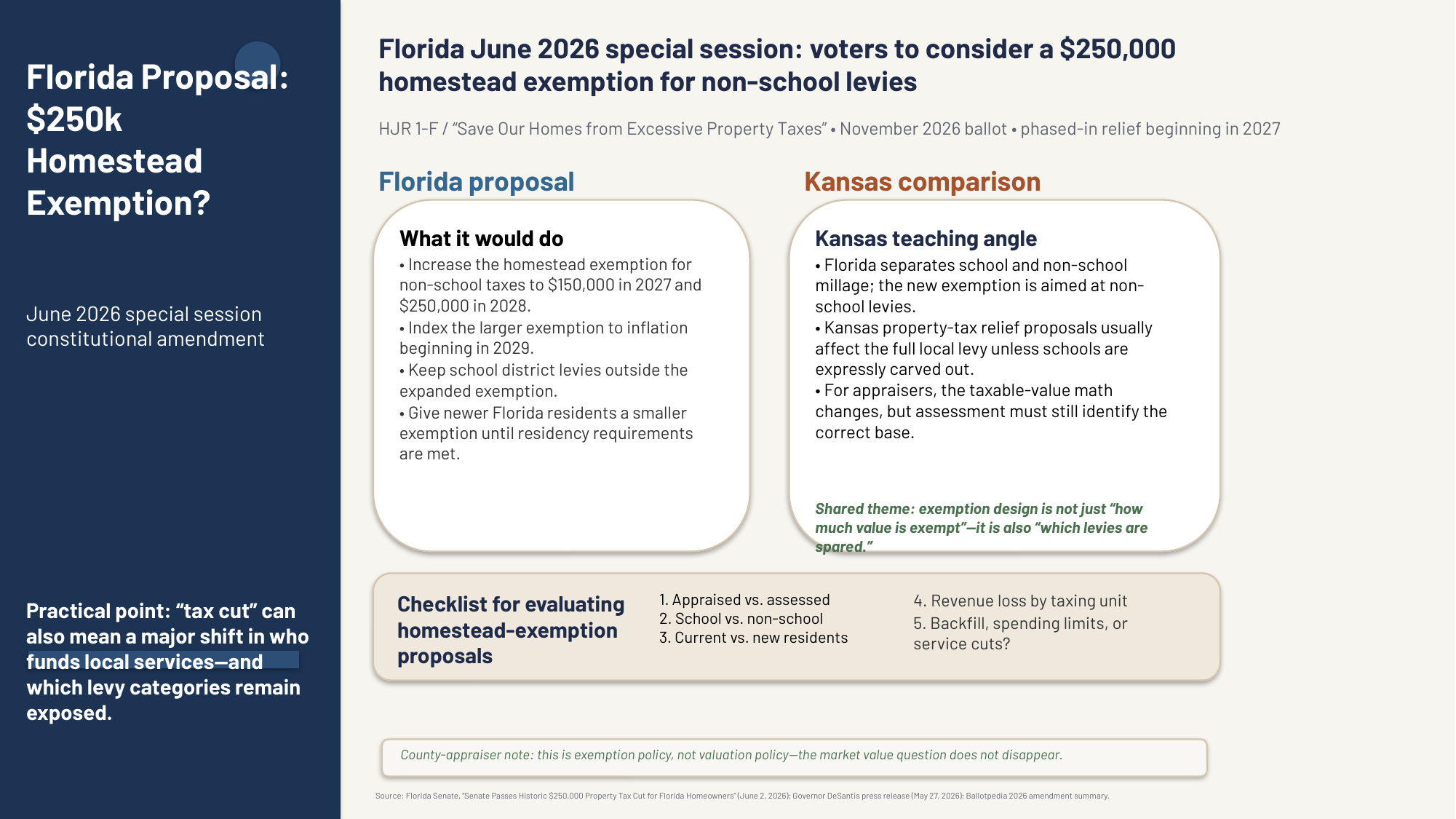

Florida June 2026 special session: voters to consider a $250,000 homestead exemption for non-school levies

Florida Proposal:
$250k Homestead
Exemption?
HJR 1-F / “Save Our Homes from Excessive Property Taxes” • November 2026 ballot • phased-in relief beginning in 2027
Florida proposal
Kansas comparison

What it would do
Kansas teaching angle
• Increase the homestead exemption for non-school taxes to $150,000 in 2027 and $250,000 in 2028.
• Index the larger exemption to inflation beginning in 2029.
• Keep school district levies outside the expanded exemption.
• Give newer Florida residents a smaller exemption until residency requirements are met.
• Florida separates school and non-school millage; the new exemption is aimed at non-school levies.
• Kansas property-tax relief proposals usually affect the full local levy unless schools are expressly carved out.
• For appraisers, the taxable-value math changes, but assessment must still identify the correct base.
June 2026 special session
constitutional amendment
Shared theme: exemption design is not just “how much value is exempt”—it is also “which levies are spared.”

Checklist for evaluating homestead-exemption proposals
1. Appraised vs. assessed
2. School vs. non-school
3. Current vs. new residents
4. Revenue loss by taxing unit
5. Backfill, spending limits, or service cuts?
Practical point: “tax cut” can also mean a major shift in who funds local services—and which levy categories remain exposed.

County-appraiser note: this is exemption policy, not valuation policy—the market value question does not disappear.
Source: Florida Senate, “Senate Passes Historic $250,000 Property Tax Cut for Florida Homeowners” (June 2, 2026); Governor DeSantis press release (May 27, 2026); Ballotpedia 2026 amendment summary.